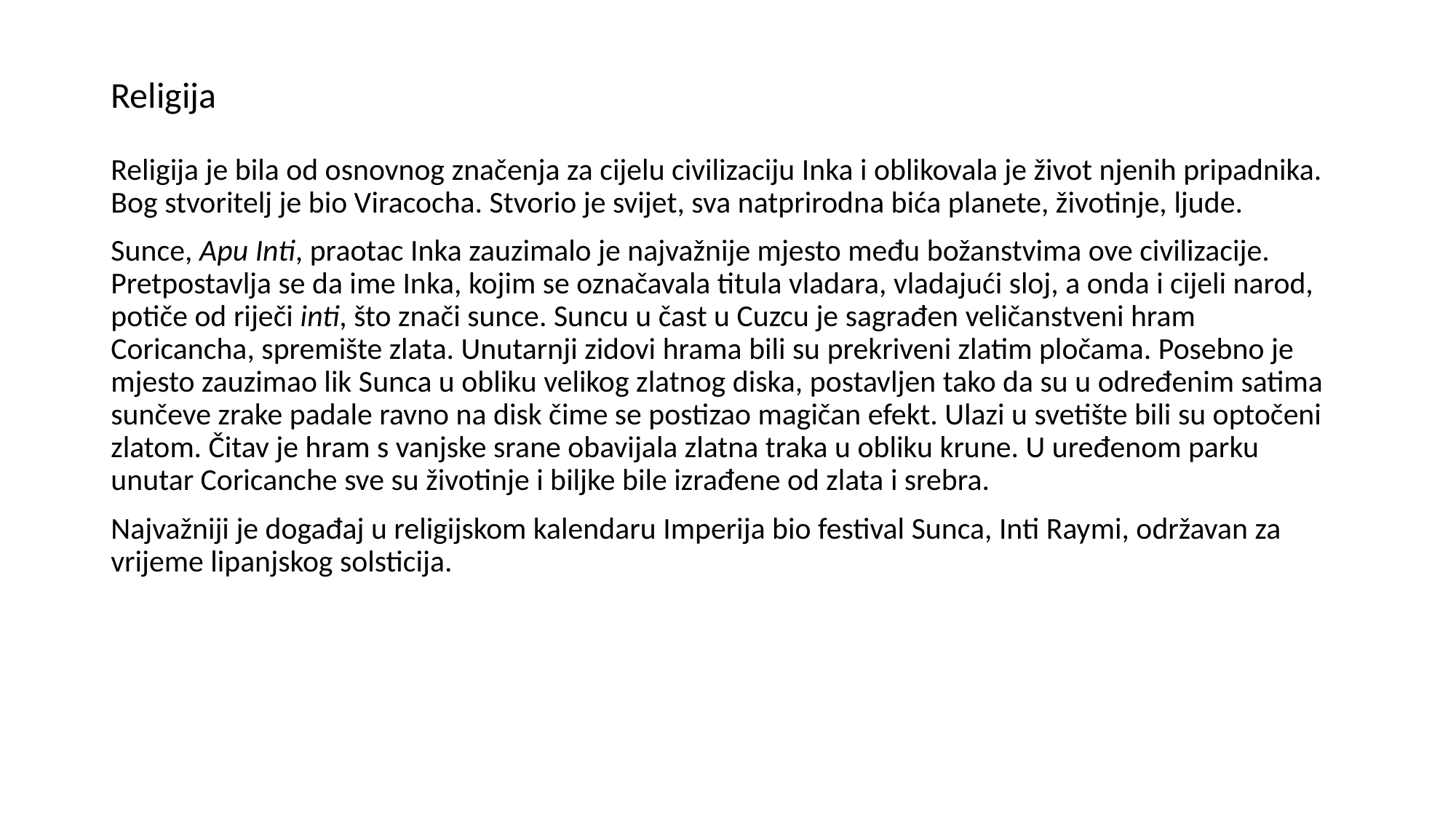

# Religija
Religija je bila od osnovnog značenja za cijelu civilizaciju Inka i oblikovala je život njenih pripadnika. Bog stvoritelj je bio Viracocha. Stvorio je svijet, sva natprirodna bića planete, životinje, ljude.
Sunce, Apu Inti, praotac Inka zauzimalo je najvažnije mjesto među božanstvima ove civilizacije. Pretpostavlja se da ime Inka, kojim se označavala titula vladara, vladajući sloj, a onda i cijeli narod, potiče od riječi inti, što znači sunce. Suncu u čast u Cuzcu je sagrađen veličanstveni hram Coricancha, spremište zlata. Unutarnji zidovi hrama bili su prekriveni zlatim pločama. Posebno je mjesto zauzimao lik Sunca u obliku velikog zlatnog diska, postavljen tako da su u određenim satima sunčeve zrake padale ravno na disk čime se postizao magičan efekt. Ulazi u svetište bili su optočeni zlatom. Čitav je hram s vanjske srane obavijala zlatna traka u obliku krune. U uređenom parku unutar Coricanche sve su životinje i biljke bile izrađene od zlata i srebra.
Najvažniji je događaj u religijskom kalendaru Imperija bio festival Sunca, Inti Raymi, održavan za vrijeme lipanjskog solsticija.